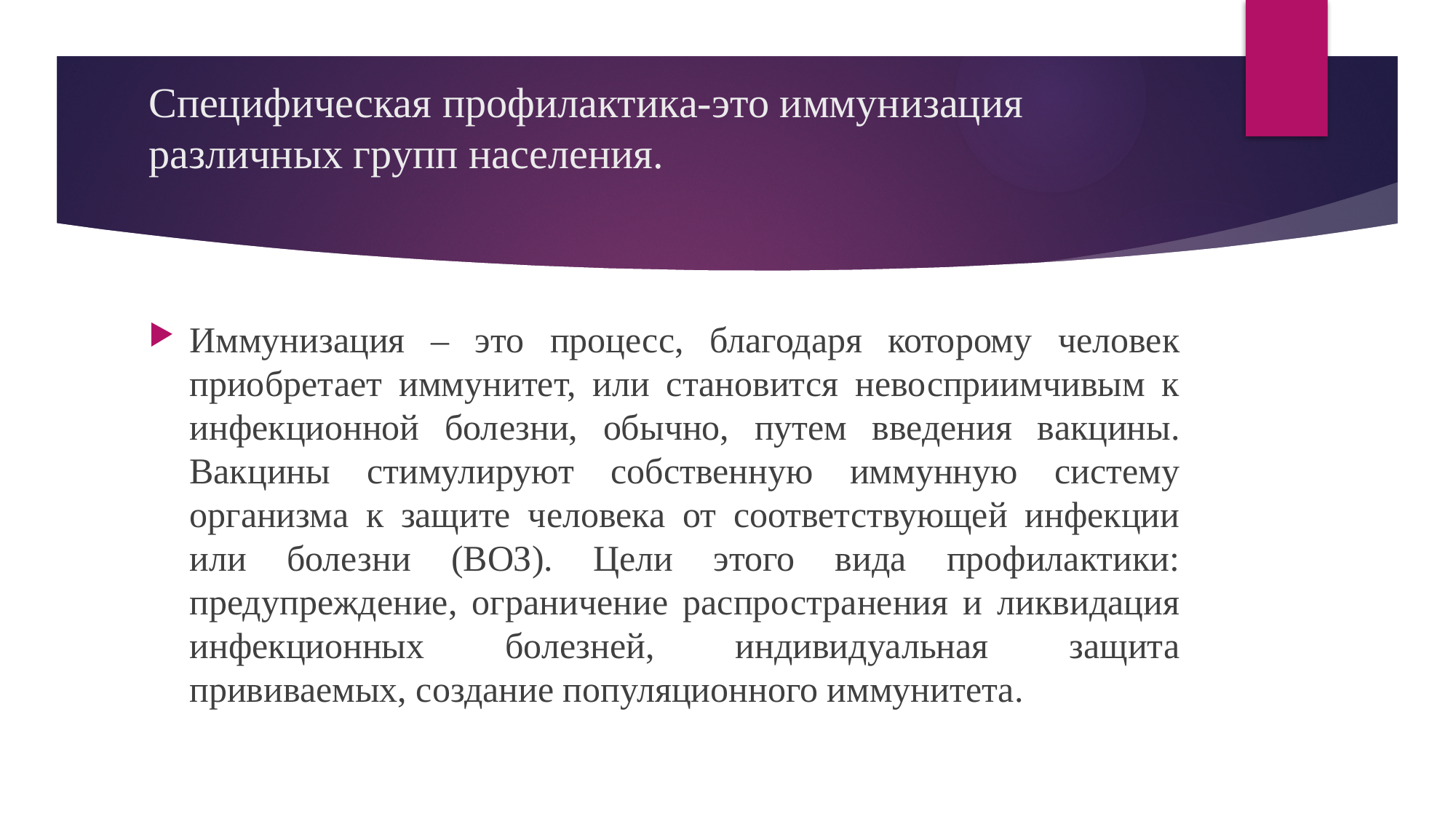

# Специфическая профилактика-это иммунизация различных групп населения.
Иммунизация – это процесс, благодаря которому человек приобретает иммунитет, или становится невосприимчивым к инфекционной болезни, обычно, путем введения вакцины. Вакцины стимулируют собственную иммунную систему организма к защите человека от соответствующей инфекции или болезни (ВОЗ). Цели этого вида профилактики: предупреждение, ограничение распространения и ликвидация инфекционных болезней, индивидуальная защита прививаемых, создание популяционного иммунитета.